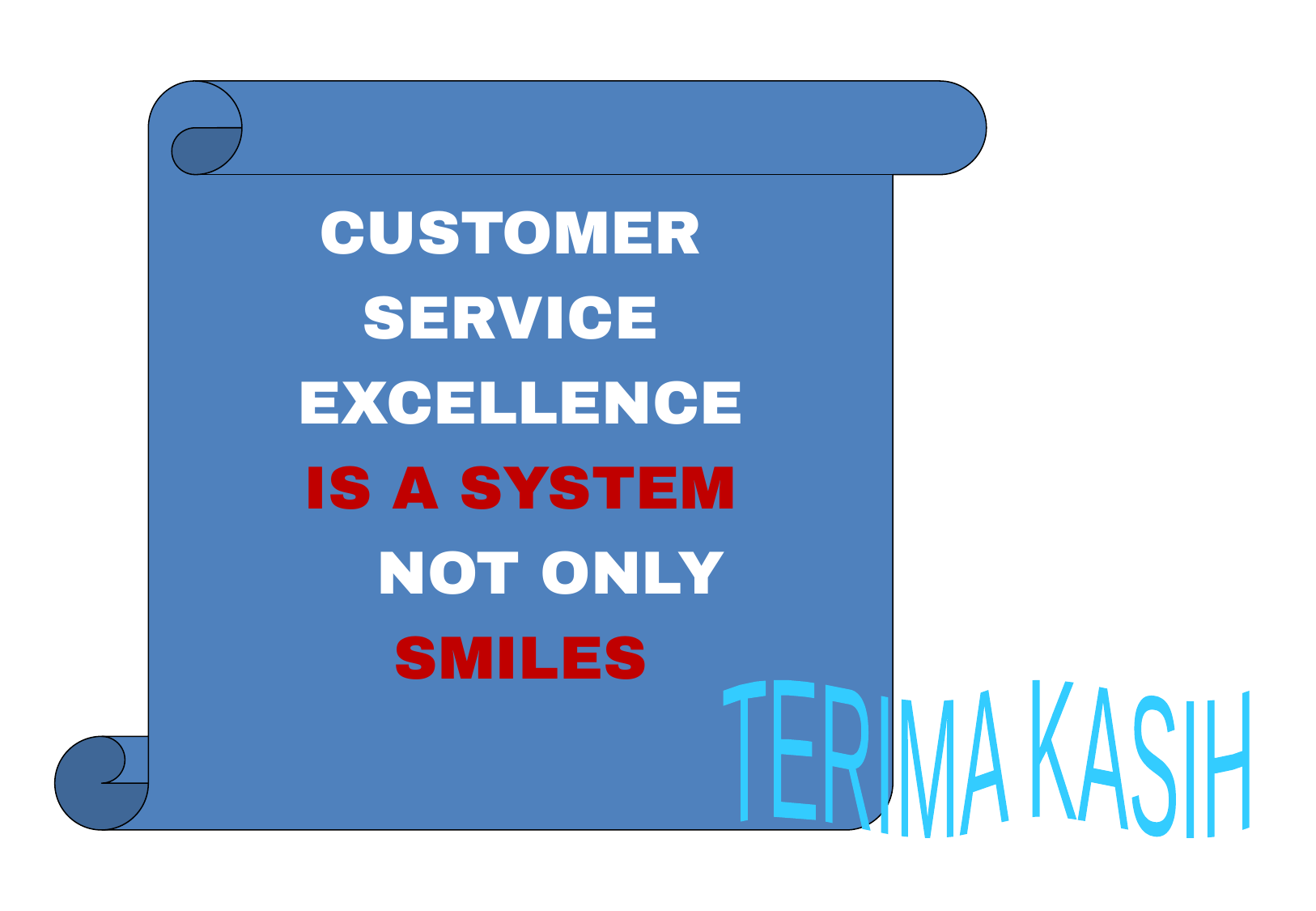

CUSTOMER
SERVICE
EXCELLENCE
 IS A SYSTEM
    NOT ONLY
SMILES

TERIMA KASIH